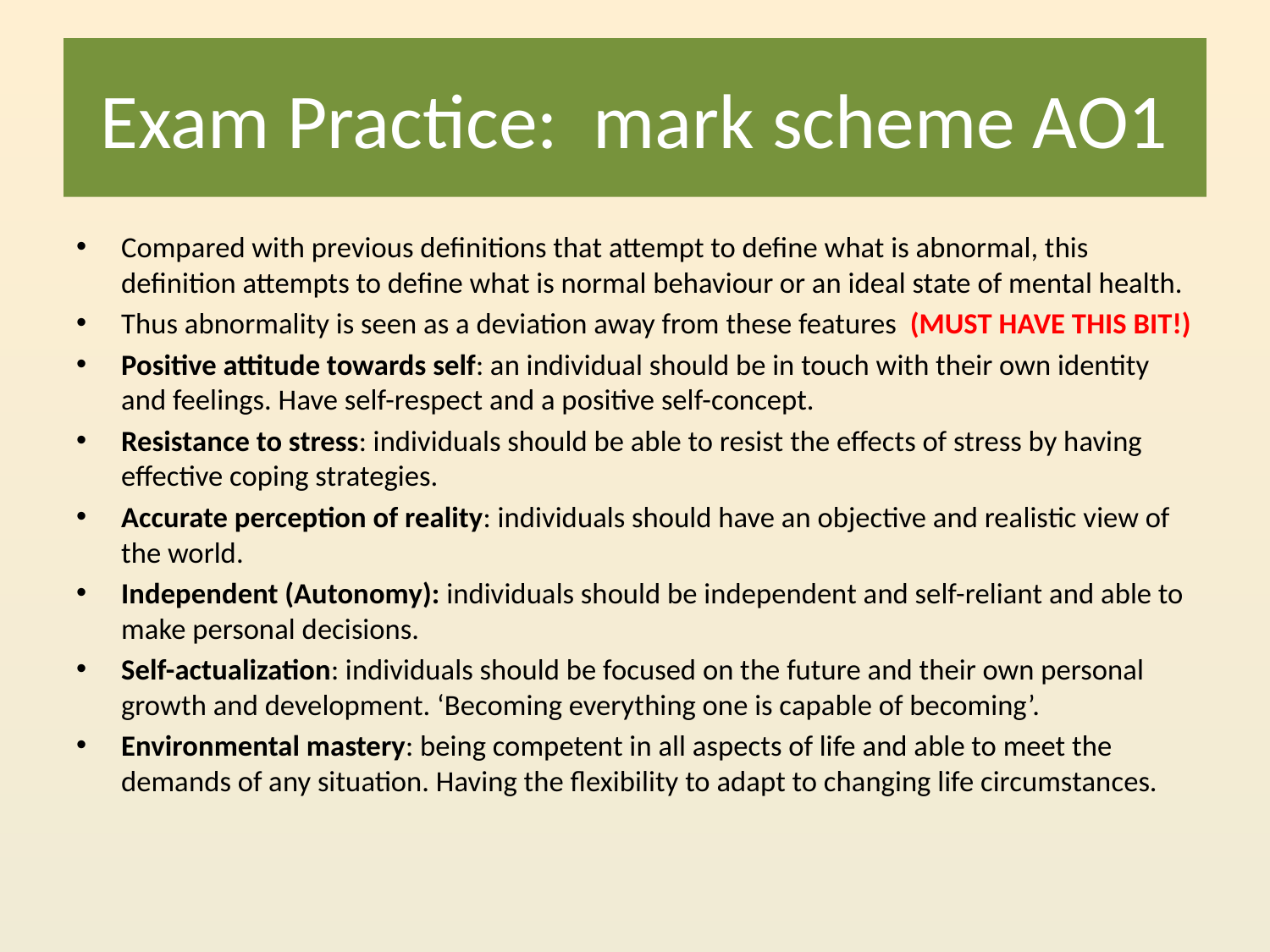

# Exam Practice:  mark scheme AO1
Compared with previous definitions that attempt to define what is abnormal, this definition attempts to define what is normal behaviour or an ideal state of mental health.
Thus abnormality is seen as a deviation away from these features  (MUST HAVE THIS BIT!)
Positive attitude towards self: an individual should be in touch with their own identity and feelings. Have self-respect and a positive self-concept.
Resistance to stress: individuals should be able to resist the effects of stress by having effective coping strategies.
Accurate perception of reality: individuals should have an objective and realistic view of the world.
Independent (Autonomy): individuals should be independent and self-reliant and able to make personal decisions.
Self-actualization: individuals should be focused on the future and their own personal growth and development. ‘Becoming everything one is capable of becoming’.
Environmental mastery: being competent in all aspects of life and able to meet the demands of any situation. Having the flexibility to adapt to changing life circumstances.